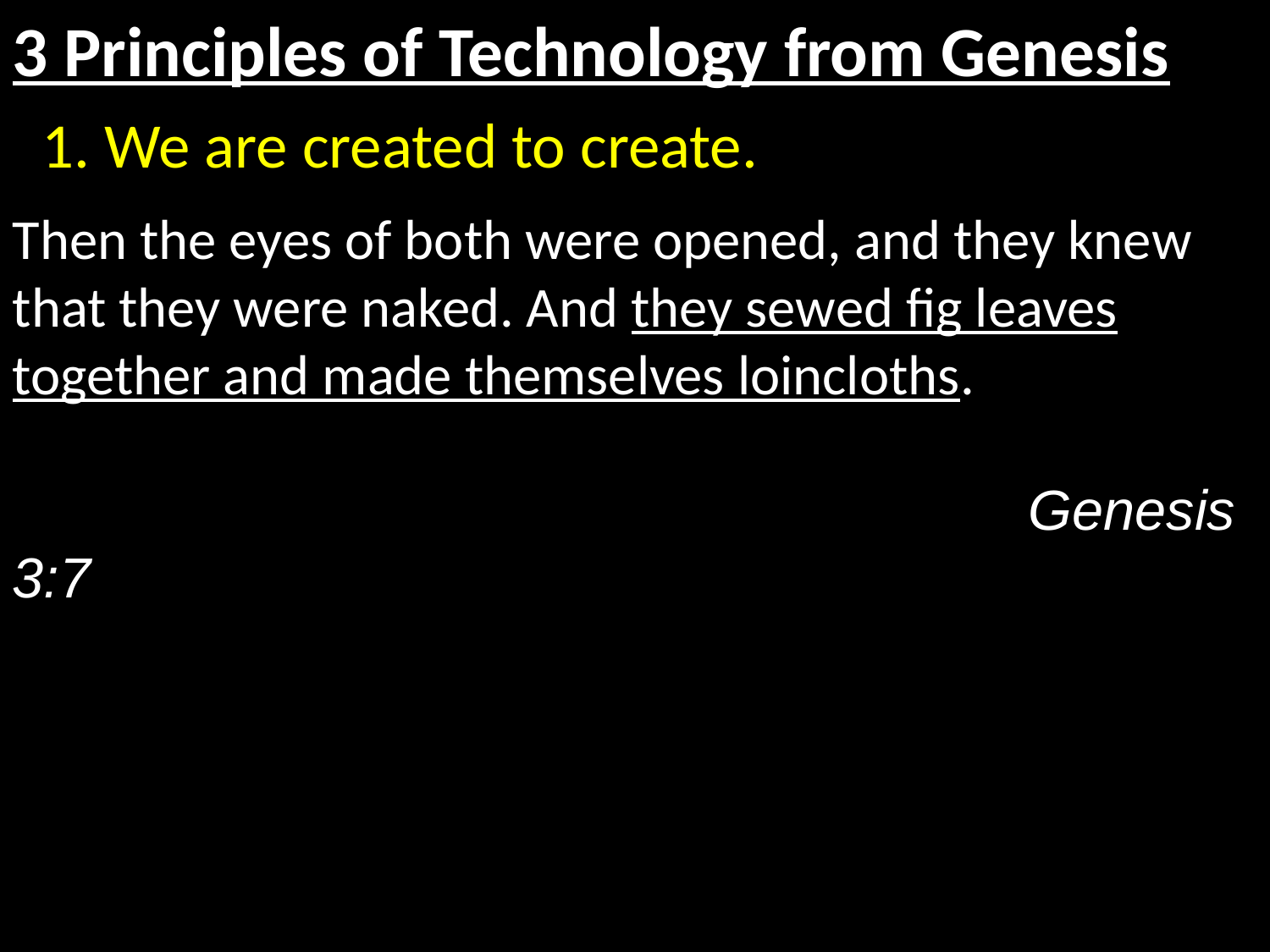

3 Principles of Technology from Genesis
1. We are created to create..
Then the eyes of both were opened, and they knew that they were naked. And they sewed fig leaves together and made themselves loincloths. 																			Genesis 3:7